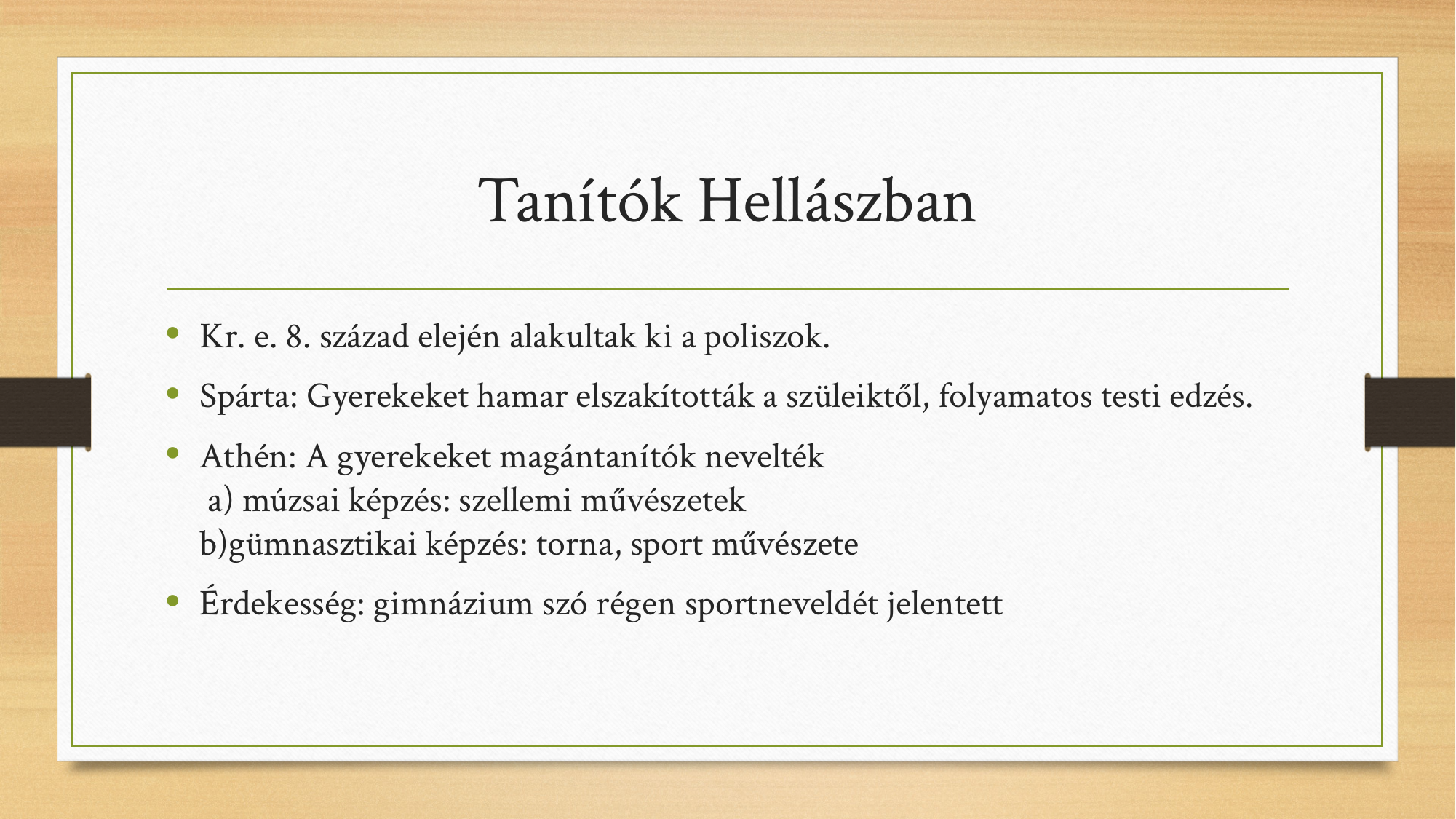

# Tanítók Hellászban
Kr. e. 8. század elején alakultak ki a poliszok.
Spárta: Gyerekeket hamar elszakították a szüleiktől, folyamatos testi edzés.
Athén: A gyerekeket magántanítók nevelték
 a) múzsai képzés: szellemi művészetek
b)gümnasztikai képzés: torna, sport művészete
Érdekesség: gimnázium szó régen sportneveldét jelentett